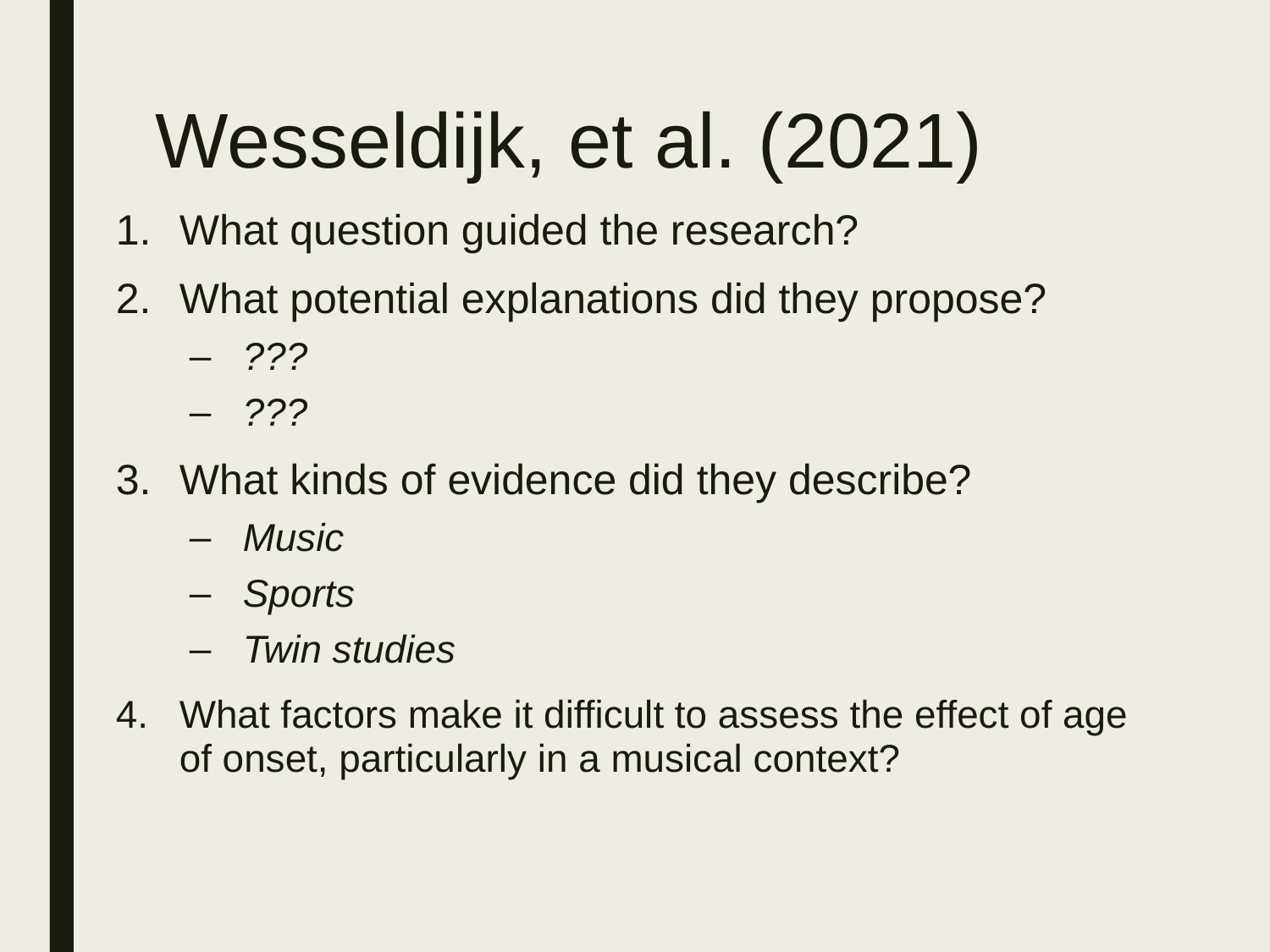

# Wesseldijk, et al. (2021)
What question guided the research?
What potential explanations did they propose?
???
???
What kinds of evidence did they describe?
Music
Sports
Twin studies
What factors make it difficult to assess the effect of age of onset, particularly in a musical context?